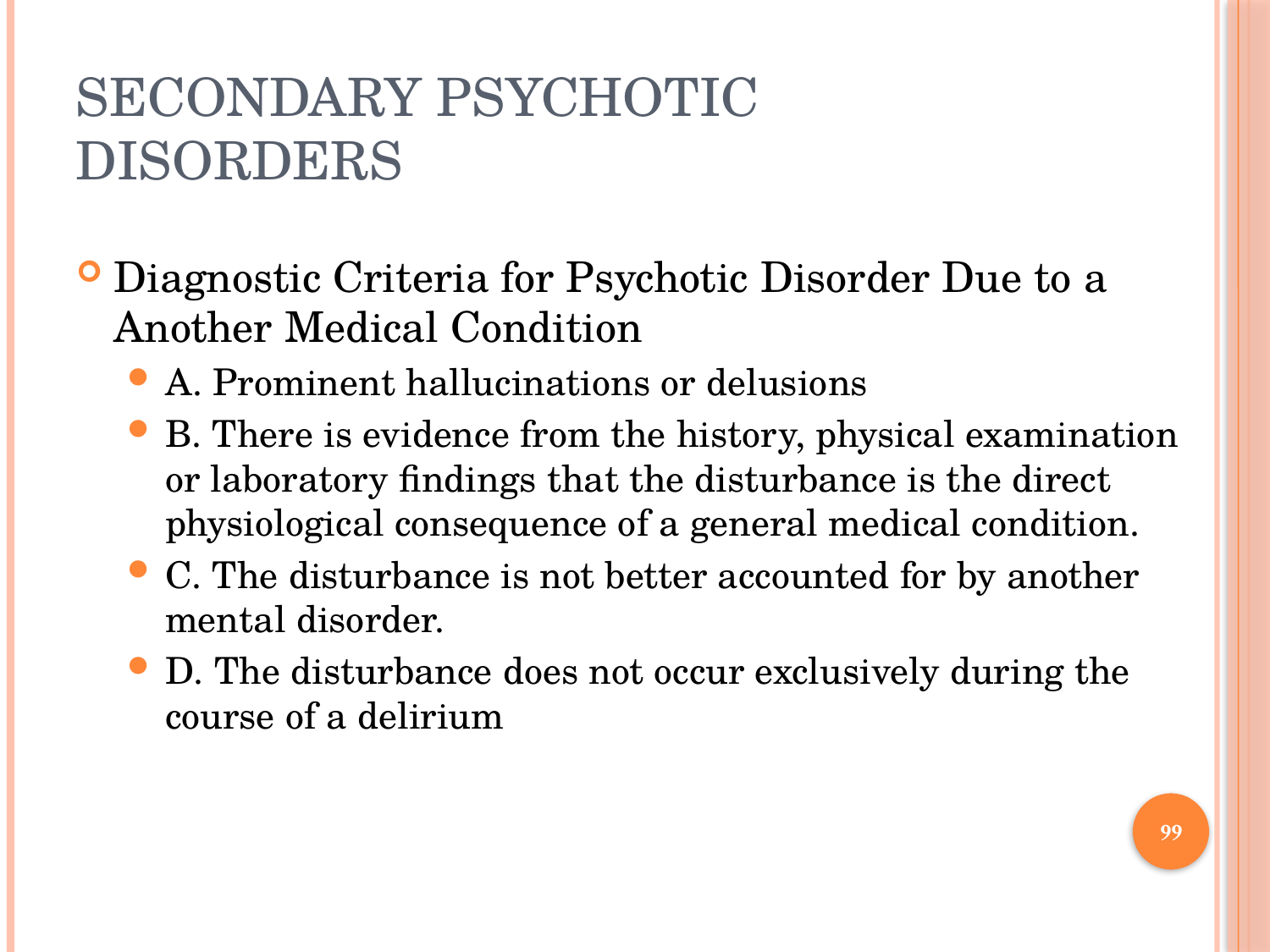

# Secondary Psychotic Disorders
Diagnostic Criteria for Psychotic Disorder Due to a Another Medical Condition
A. Prominent hallucinations or delusions
B. There is evidence from the history, physical examination or laboratory findings that the disturbance is the direct physiological consequence of a general medical condition.
C. The disturbance is not better accounted for by another mental disorder.
D. The disturbance does not occur exclusively during the course of a delirium
99